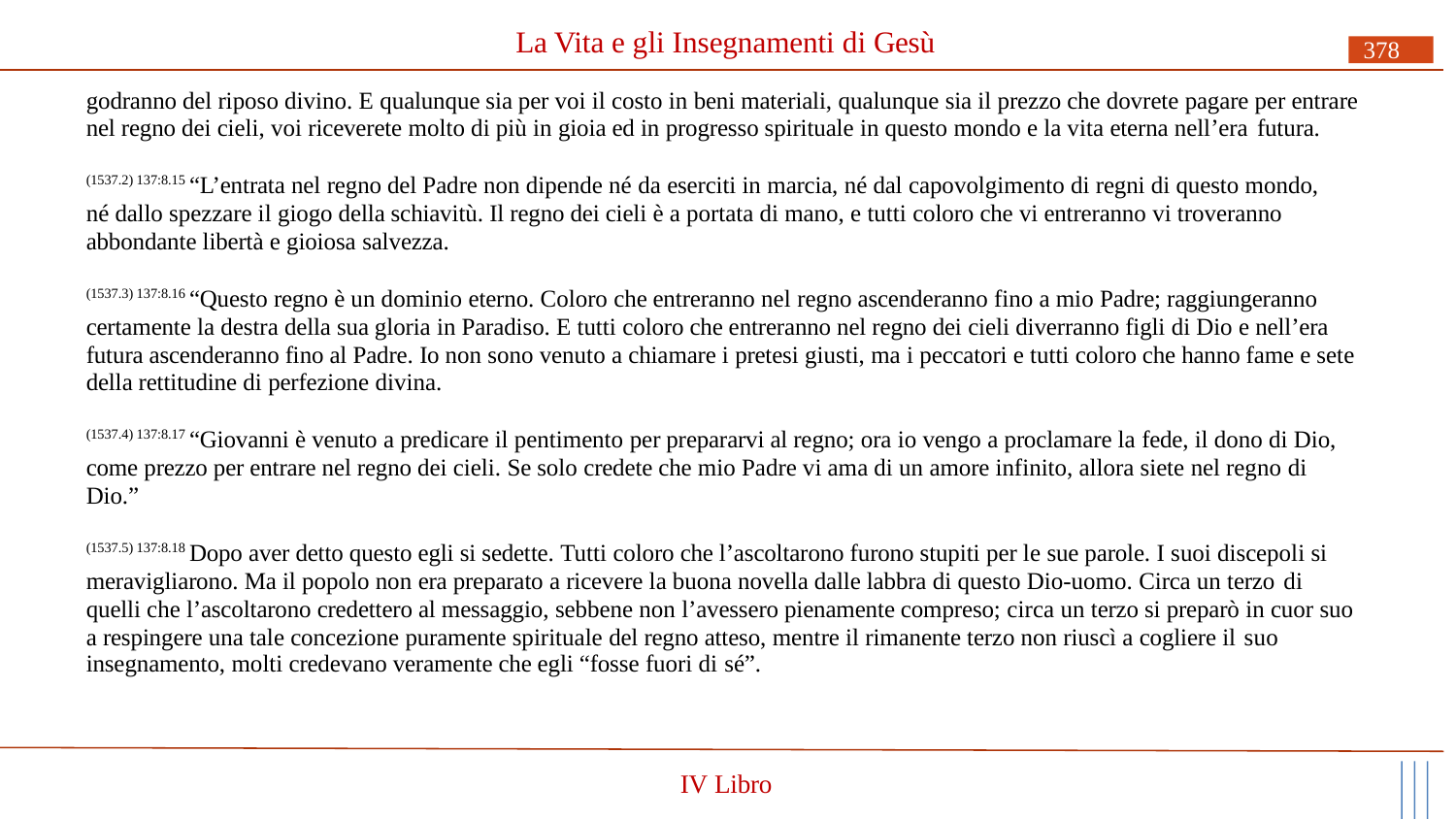

# La Vita e gli Insegnamenti di Gesù
378

godranno del riposo divino. E qualunque sia per voi il costo in beni materiali, qualunque sia il prezzo che dovrete pagare per entrare  nel regno dei cieli, voi riceverete molto di più in gioia ed in progresso spirituale in questo mondo e la vita eterna nell’era futura.

(1537.2) 137:8.15 “L’entrata nel regno del Padre non dipende né da eserciti in marcia, né dal capovolgimento di regni di questo mondo,  né dallo spezzare il giogo della schiavitù. Il regno dei cieli è a portata di mano, e tutti coloro che vi entreranno vi troveranno  abbondante libertà e gioiosa salvezza.

(1537.3) 137:8.16 “Questo regno è un dominio eterno. Coloro che entreranno nel regno ascenderanno fino a mio Padre; raggiungeranno  certamente la destra della sua gloria in Paradiso. E tutti coloro che entreranno nel regno dei cieli diverranno figli di Dio e nell’era  futura ascenderanno fino al Padre. Io non sono venuto a chiamare i pretesi giusti, ma i peccatori e tutti coloro che hanno fame e sete  della rettitudine di perfezione divina.

(1537.4) 137:8.17 “Giovanni è venuto a predicare il pentimento per prepararvi al regno; ora io vengo a proclamare la fede, il dono di Dio,  come prezzo per entrare nel regno dei cieli. Se solo credete che mio Padre vi ama di un amore infinito, allora siete nel regno di  Dio.”

(1537.5) 137:8.18 Dopo aver detto questo egli si sedette. Tutti coloro che l’ascoltarono furono stupiti per le sue parole. I suoi discepoli si  meravigliarono. Ma il popolo non era preparato a ricevere la buona novella dalle labbra di questo Dio-uomo. Circa un terzo di
quelli che l’ascoltarono credettero al messaggio, sebbene non l’avessero pienamente compreso; circa un terzo si preparò in cuor suo  a respingere una tale concezione puramente spirituale del regno atteso, mentre il rimanente terzo non riuscì a cogliere il suo
insegnamento, molti credevano veramente che egli “fosse fuori di sé”.

IV Libro